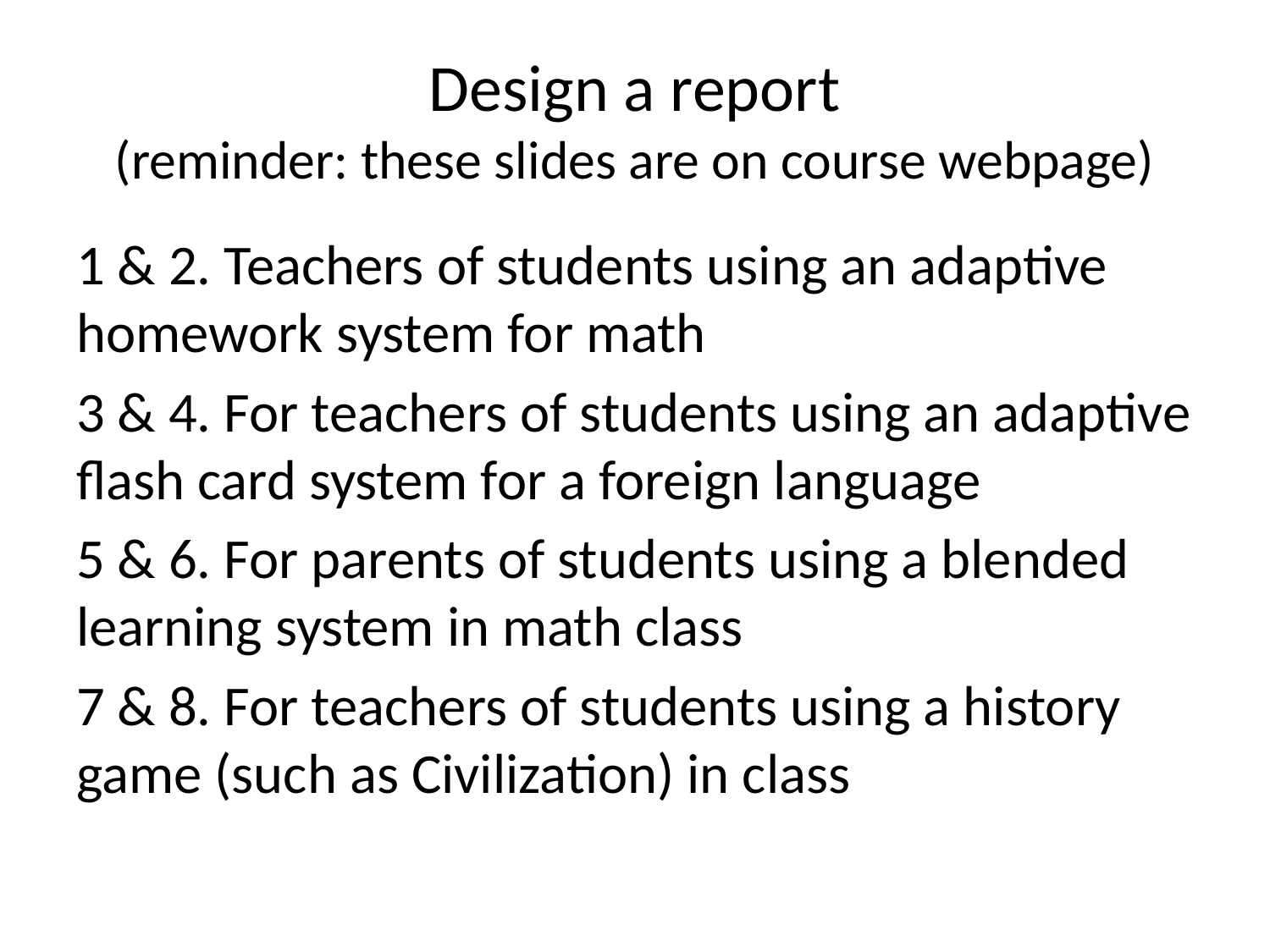

# Design a report (reminder: these slides are on course webpage)
1 & 2. Teachers of students using an adaptive homework system for math
3 & 4. For teachers of students using an adaptive flash card system for a foreign language
5 & 6. For parents of students using a blended learning system in math class
7 & 8. For teachers of students using a history game (such as Civilization) in class